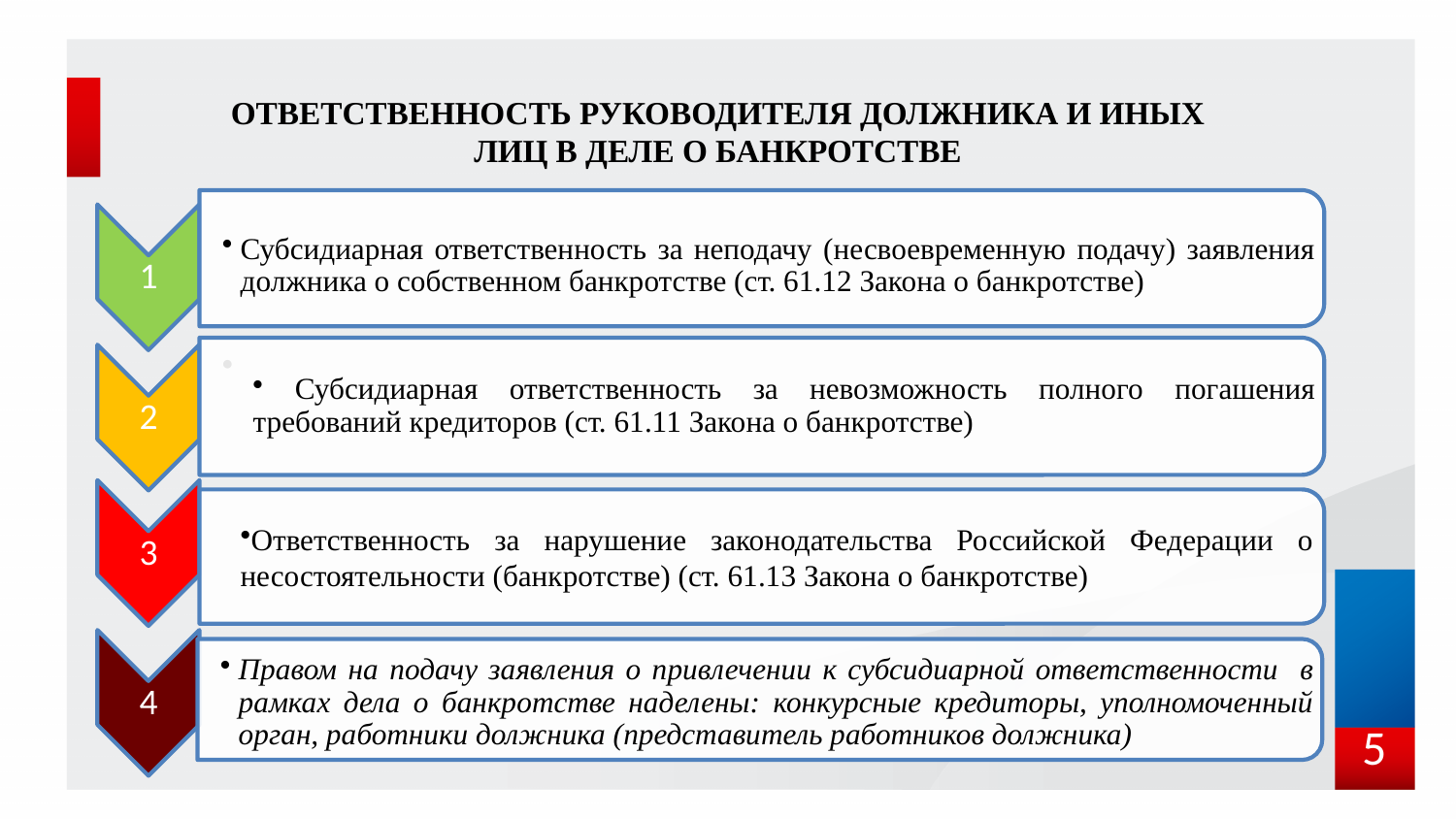

ОТВЕТСТВЕННОСТЬ РУКОВОДИТЕЛЯ ДОЛЖНИКА И ИНЫХ
ЛИЦ В ДЕЛЕ О БАНКРОТСТВЕ
1

Субсидиарная ответственность за неподачу (несвоевременную подачу) заявления должника о собственном банкротстве (ст. 61.12 Закона о банкротстве)

2
 Субсидиарная ответственность за невозможность полного погашения требований кредиторов (ст. 61.11 Закона о банкротстве)
3

Ответственность за нарушение законодательства Российской Федерации о несостоятельности (банкротстве) (ст. 61.13 Закона о банкротстве)

4

Правом на подачу заявления о привлечении к субсидиарной ответственности  в рамках дела о банкротстве наделены: конкурсные кредиторы, уполномоченный орган, работники должника (представитель работников должника)

5